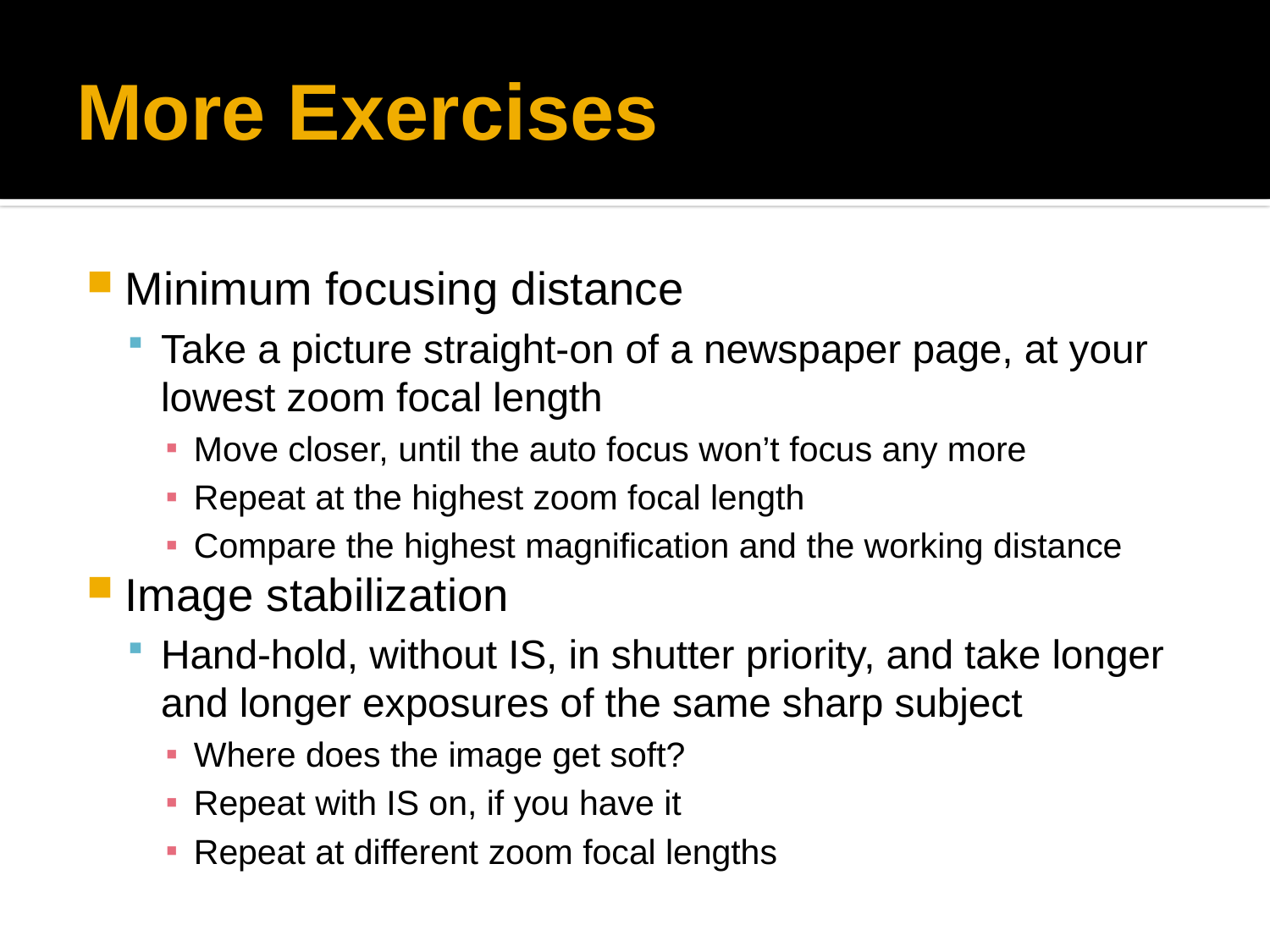

# More Exercises
Minimum focusing distance
Take a picture straight-on of a newspaper page, at your lowest zoom focal length
Move closer, until the auto focus won’t focus any more
Repeat at the highest zoom focal length
Compare the highest magnification and the working distance
Image stabilization
Hand-hold, without IS, in shutter priority, and take longer and longer exposures of the same sharp subject
Where does the image get soft?
Repeat with IS on, if you have it
Repeat at different zoom focal lengths